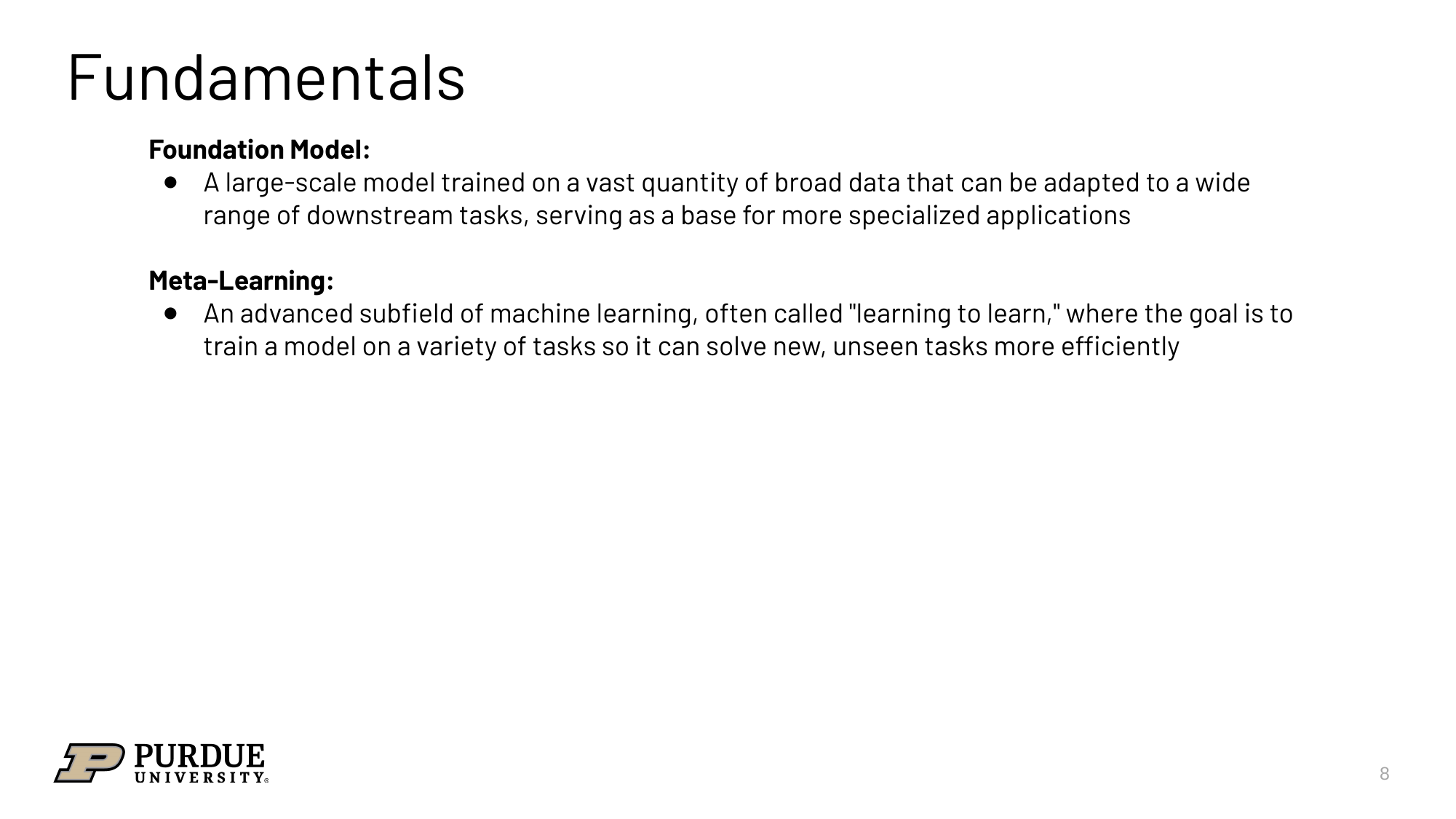

# Fundamentals
Foundation Model:
A large-scale model trained on a vast quantity of broad data that can be adapted to a wide range of downstream tasks, serving as a base for more specialized applications

Meta-Learning:
An advanced subfield of machine learning, often called "learning to learn," where the goal is to train a model on a variety of tasks so it can solve new, unseen tasks more efficiently

8